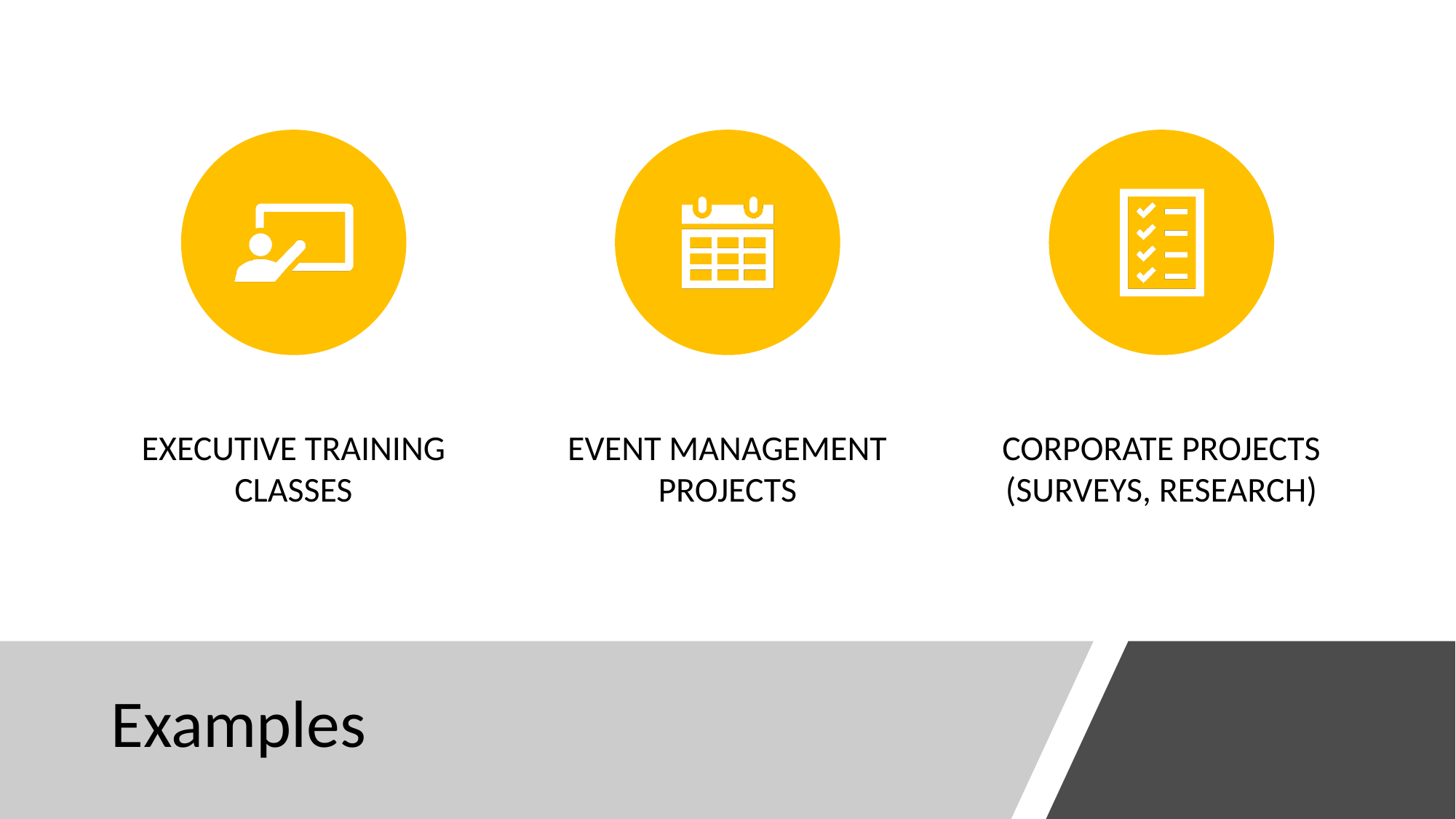

Executive Training Classes
Event Management Projects
Corporate projects (surveys, research)

# Examples